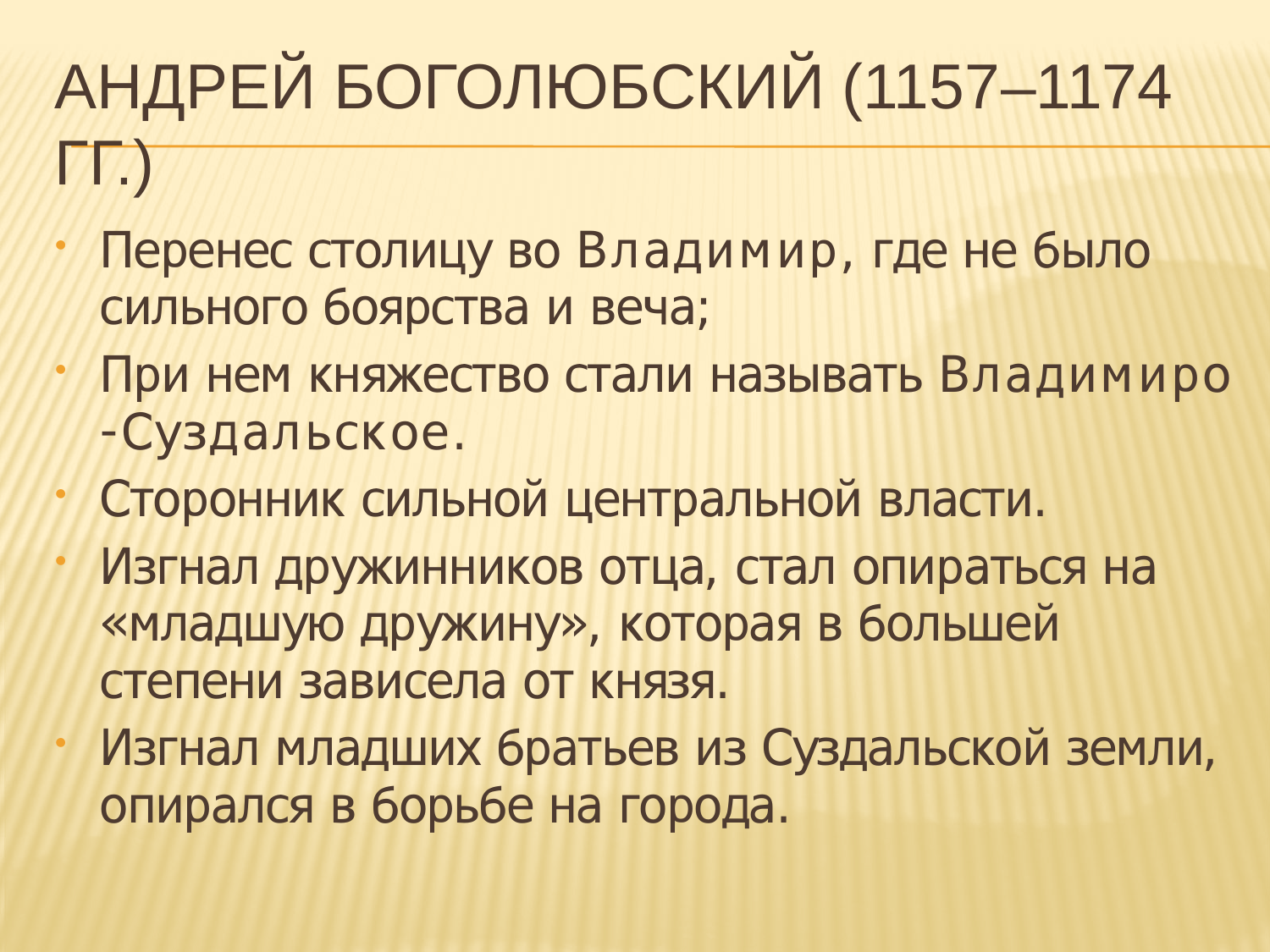

# Андрей Боголюбский (1157–1174 гг.)
Перенес столицу во Владимир, где не было сильного боярства и веча;
При нем княжество стали называть Владимиро -Суздальское.
Сторонник сильной центральной власти.
Изгнал дружинников отца, стал опираться на «младшую дружину», которая в большей степени зависела от князя.
Изгнал младших братьев из Суздальской земли, опирался в борьбе на города.